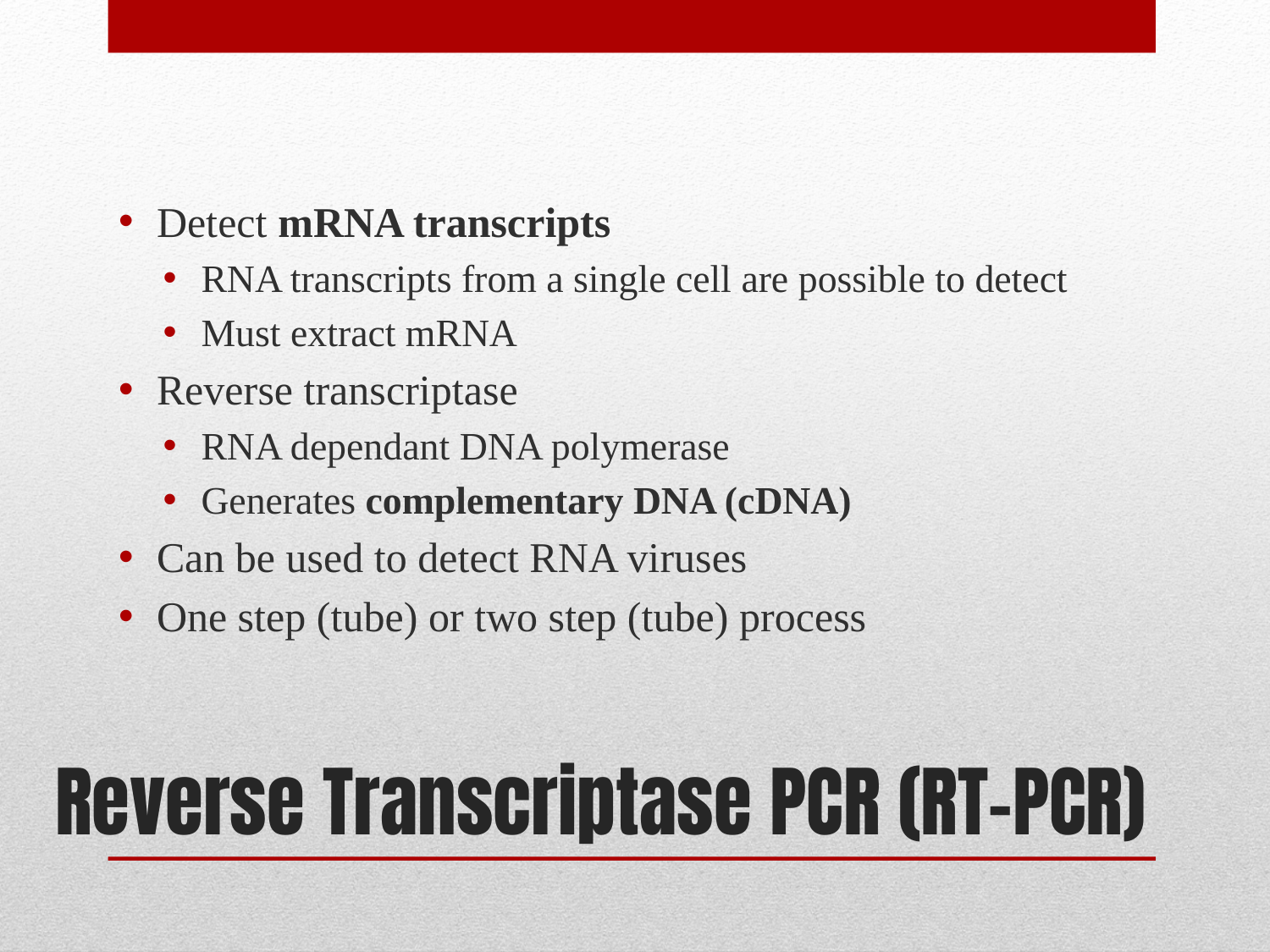

Detect mRNA transcripts
RNA transcripts from a single cell are possible to detect
Must extract mRNA
Reverse transcriptase
RNA dependant DNA polymerase
Generates complementary DNA (cDNA)
Can be used to detect RNA viruses
One step (tube) or two step (tube) process
# Reverse Transcriptase PCR (RT-PCR)